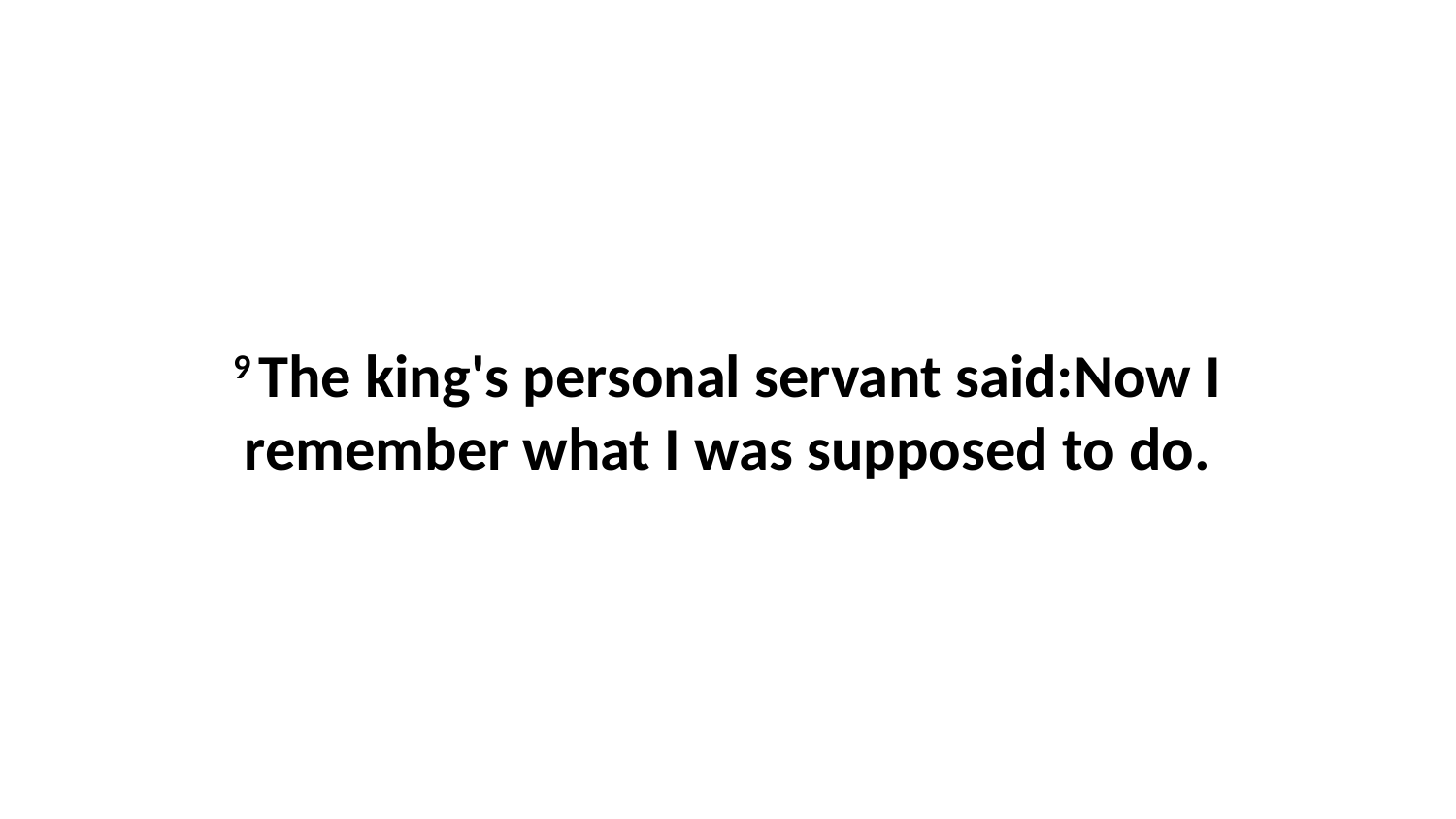

9 The king's personal servant said:Now I remember what I was supposed to do.